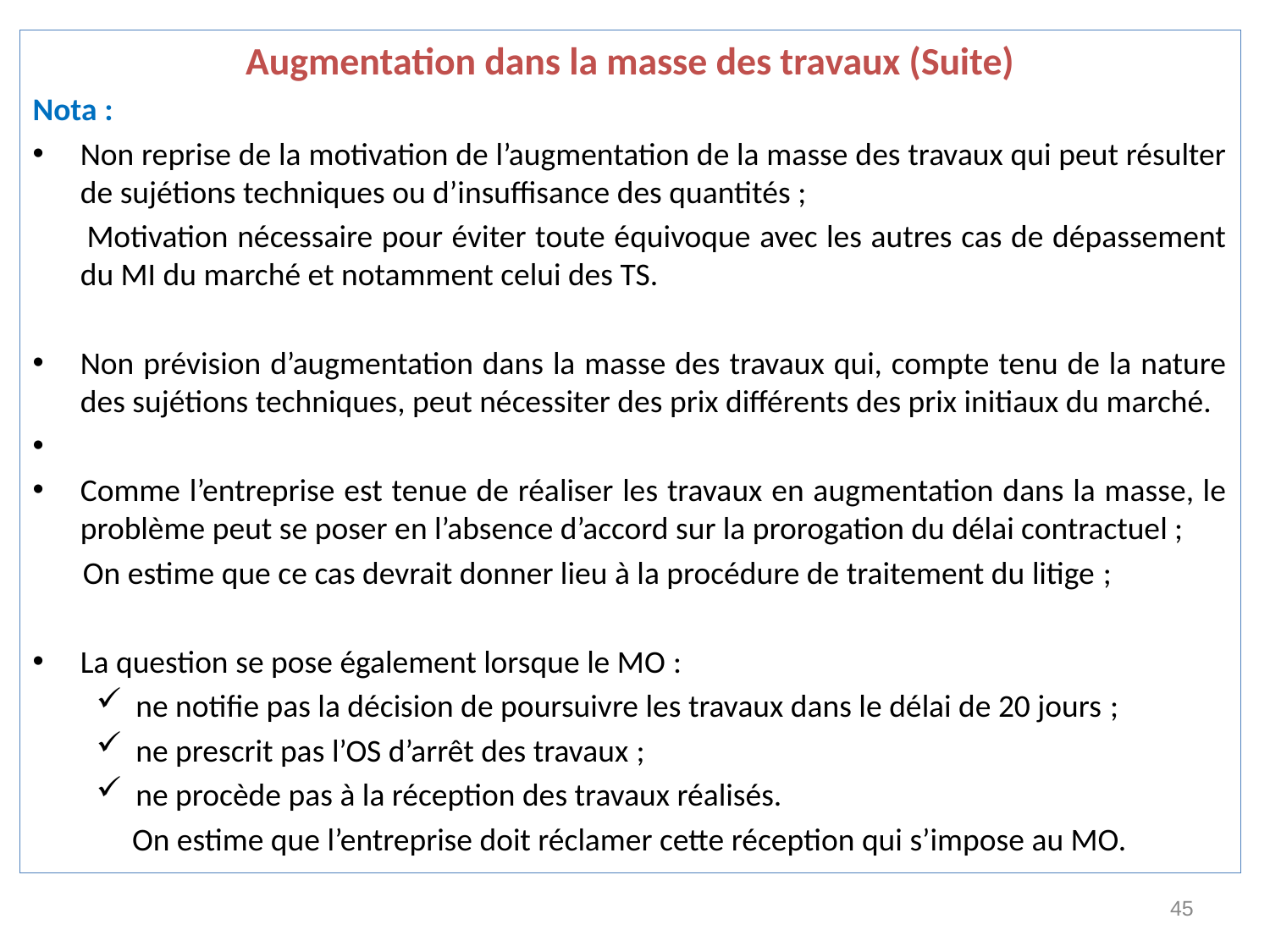

Augmentation dans la masse des travaux (Suite)
Nota :
Non reprise de la motivation de l’augmentation de la masse des travaux qui peut résulter de sujétions techniques ou d’insuffisance des quantités ;
      Motivation nécessaire pour éviter toute équivoque avec les autres cas de dépassement du MI du marché et notamment celui des TS.

Non prévision d’augmentation dans la masse des travaux qui, compte tenu de la nature des sujétions techniques, peut nécessiter des prix différents des prix initiaux du marché.

Comme l’entreprise est tenue de réaliser les travaux en augmentation dans la masse, le problème peut se poser en l’absence d’accord sur la prorogation du délai contractuel ;
       On estime que ce cas devrait donner lieu à la procédure de traitement du litige ;

La question se pose également lorsque le MO :
ne notifie pas la décision de poursuivre les travaux dans le délai de 20 jours ;
ne prescrit pas l’OS d’arrêt des travaux ;
ne procède pas à la réception des travaux réalisés.
     On estime que l’entreprise doit réclamer cette réception qui s’impose au MO.
45